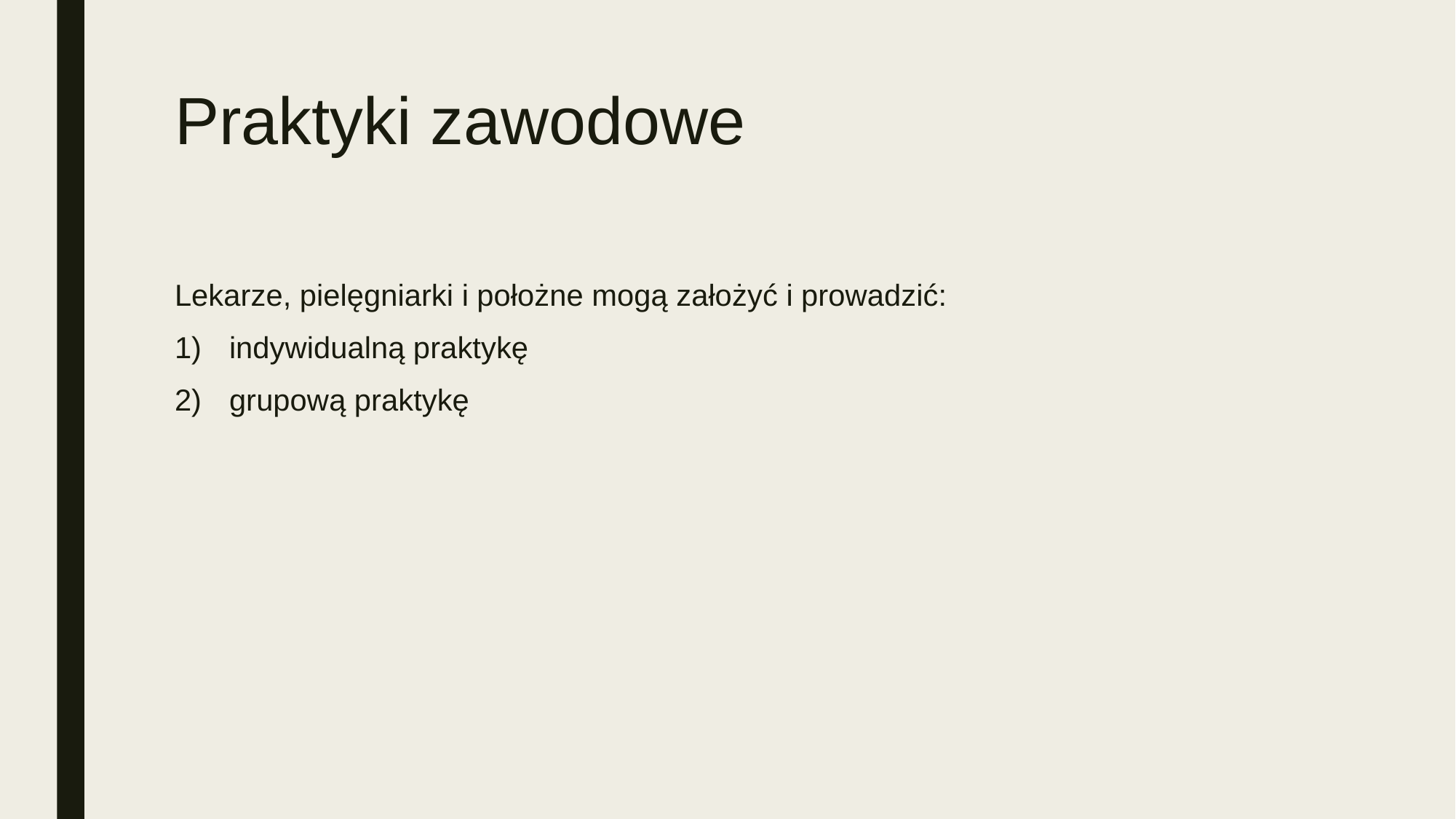

# Praktyki zawodowe
Lekarze, pielęgniarki i położne mogą założyć i prowadzić:
indywidualną praktykę
grupową praktykę